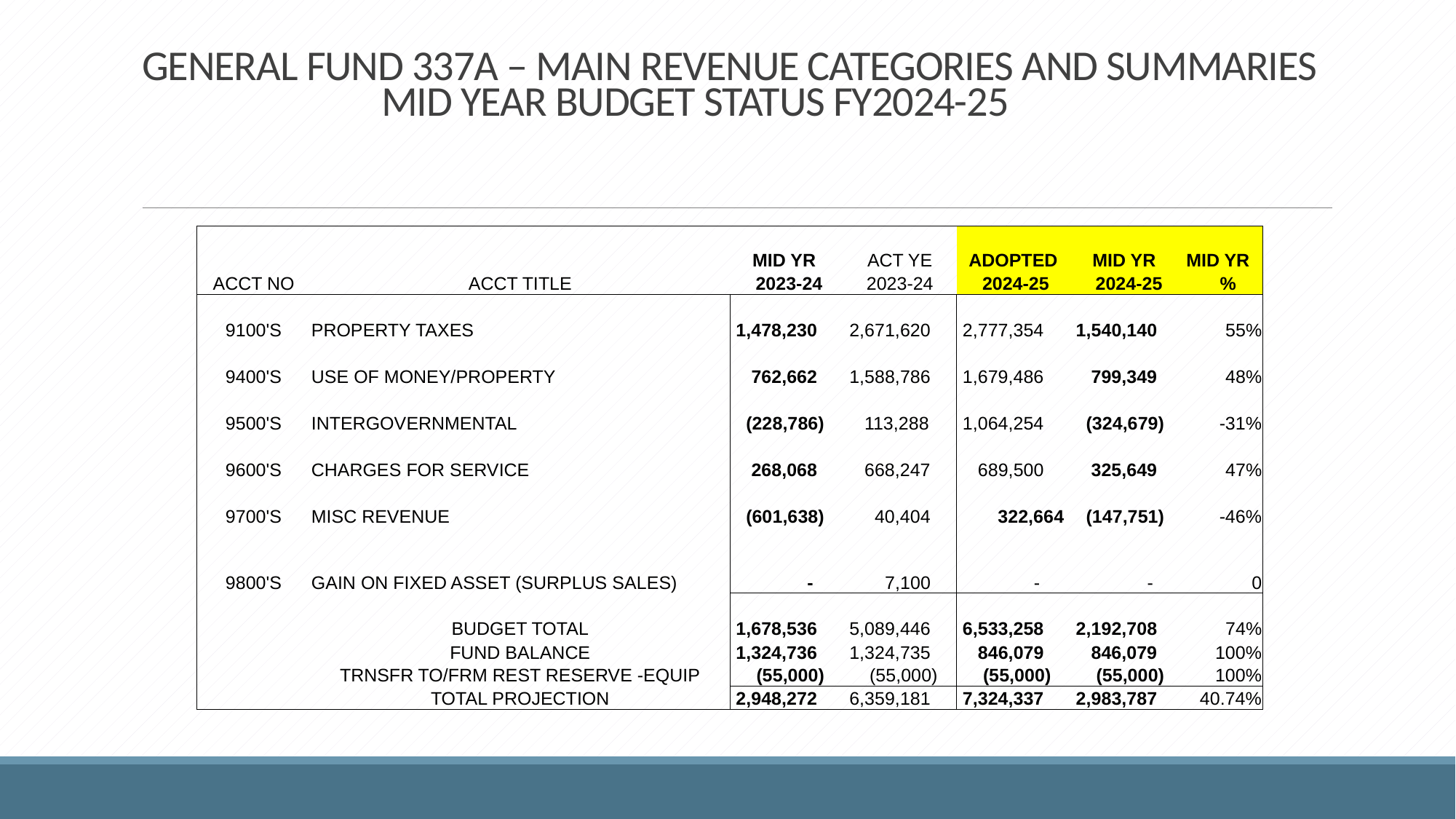

# GENERAL FUND 337A – MAIN REVENUE CATEGORIES AND SUMMARIES MID YEAR BUDGET STATUS FY2024-25
| ACCT NO | ACCT TITLE | MID YR | ACT YE | ADOPTED | MID YR | MID YR |
| --- | --- | --- | --- | --- | --- | --- |
|  |  | 2023-24 | 2023-24 | 2024-25 | 2024-25 | % |
|  |  |  |  |  |  |  |
| 9100'S | PROPERTY TAXES | 1,478,230 | 2,671,620 | 2,777,354 | 1,540,140 | 55% |
|  |  |  |  |  |  |  |
| 9400'S | USE OF MONEY/PROPERTY | 762,662 | 1,588,786 | 1,679,486 | 799,349 | 48% |
|  |  |  |  |  |  |  |
| 9500'S | INTERGOVERNMENTAL | (228,786) | 113,288 | 1,064,254 | (324,679) | -31% |
|  |  |  |  |  |  |  |
| 9600'S | CHARGES FOR SERVICE | 268,068 | 668,247 | 689,500 | 325,649 | 47% |
|  |  |  |  |  |  |  |
| 9700'S | MISC REVENUE | (601,638) | 40,404 | 322,664 | (147,751) | -46% |
|  |  |  |  |  |  |  |
| 9800'S | GAIN ON FIXED ASSET (SURPLUS SALES) | - | 7,100 | - | - | 0 |
|  |  |  |  |  |  |  |
|  | BUDGET TOTAL | 1,678,536 | 5,089,446 | 6,533,258 | 2,192,708 | 74% |
|  | FUND BALANCE | 1,324,736 | 1,324,735 | 846,079 | 846,079 | 100% |
|  | TRNSFR TO/FRM REST RESERVE -EQUIP | (55,000) | (55,000) | (55,000) | (55,000) | 100% |
|  | TOTAL PROJECTION | 2,948,272 | 6,359,181 | 7,324,337 | 2,983,787 | 40.74% |